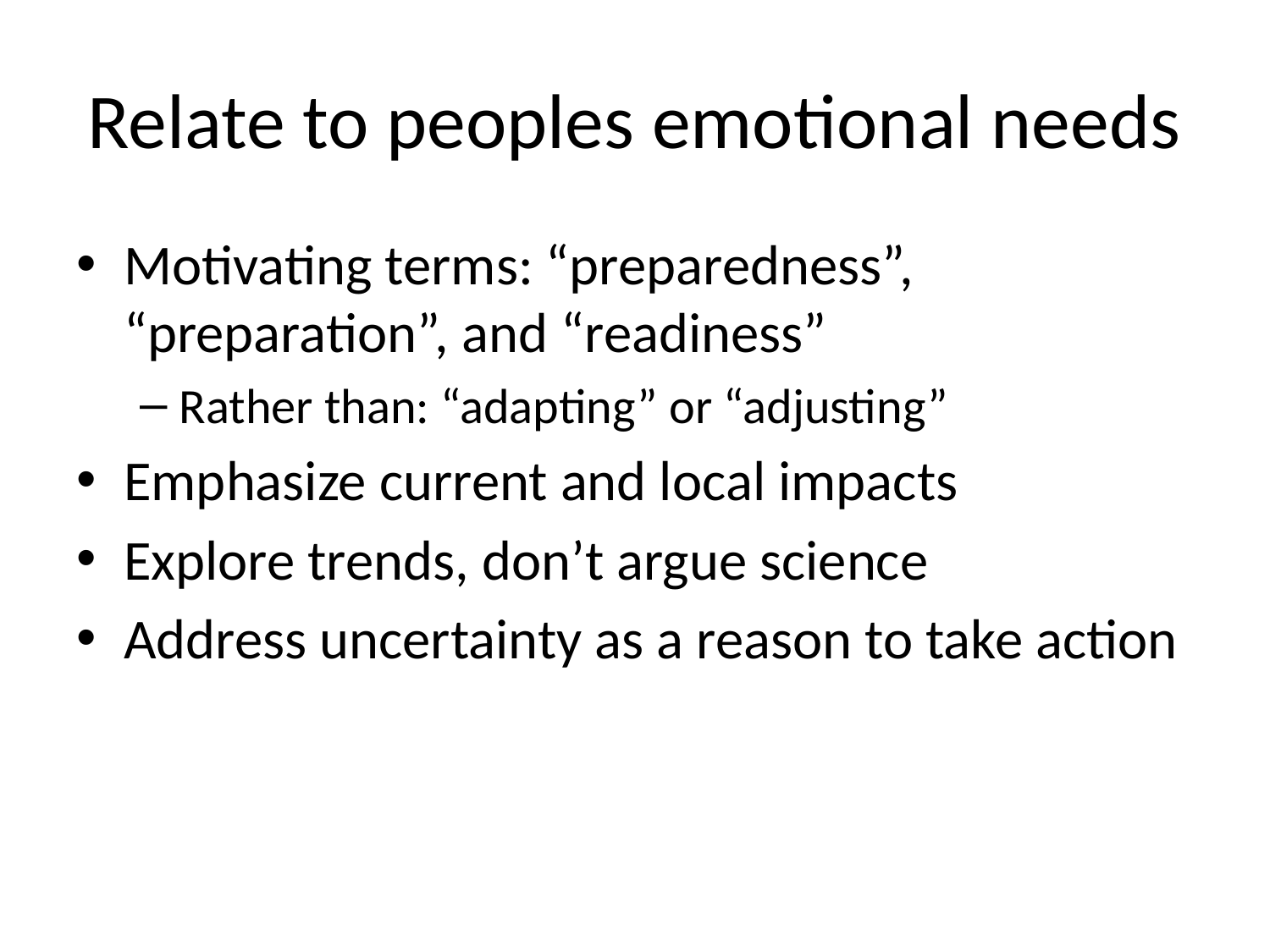

# Relate to peoples emotional needs
Motivating terms: “preparedness”, “preparation”, and “readiness”
Rather than: “adapting” or “adjusting”
Emphasize current and local impacts
Explore trends, don’t argue science
Address uncertainty as a reason to take action